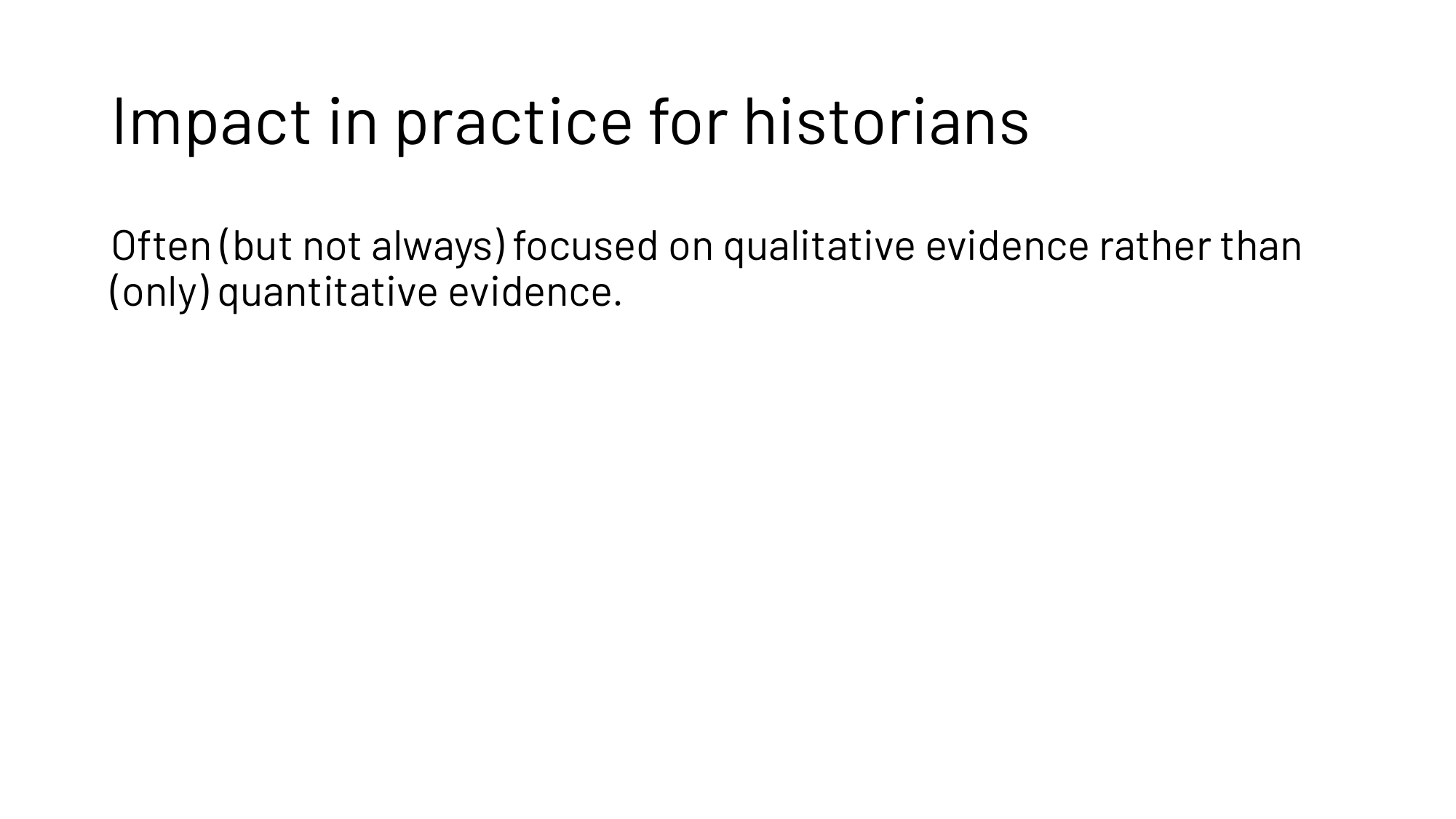

# Impact in practice for historians
Often (but not always) focused on qualitative evidence rather than (only) quantitative evidence.